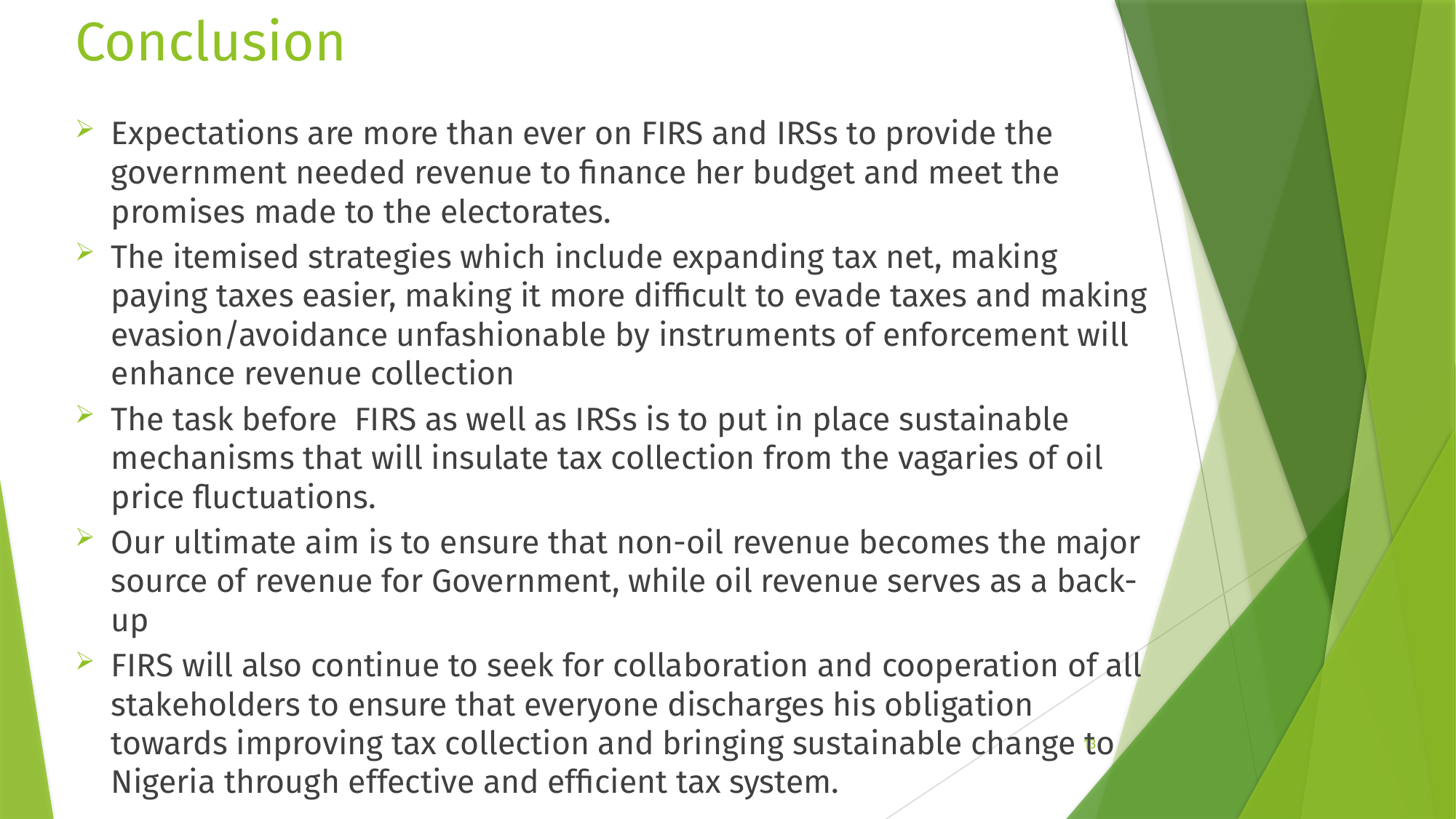

# Conclusion
Expectations are more than ever on FIRS and IRSs to provide the government needed revenue to finance her budget and meet the promises made to the electorates.
The itemised strategies which include expanding tax net, making paying taxes easier, making it more difficult to evade taxes and making evasion/avoidance unfashionable by instruments of enforcement will enhance revenue collection
The task before  FIRS as well as IRSs is to put in place sustainable mechanisms that will insulate tax collection from the vagaries of oil price fluctuations.
Our ultimate aim is to ensure that non-oil revenue becomes the major source of revenue for Government, while oil revenue serves as a back-up
FIRS will also continue to seek for collaboration and cooperation of all stakeholders to ensure that everyone discharges his obligation towards improving tax collection and bringing sustainable change to Nigeria through effective and efficient tax system.
13